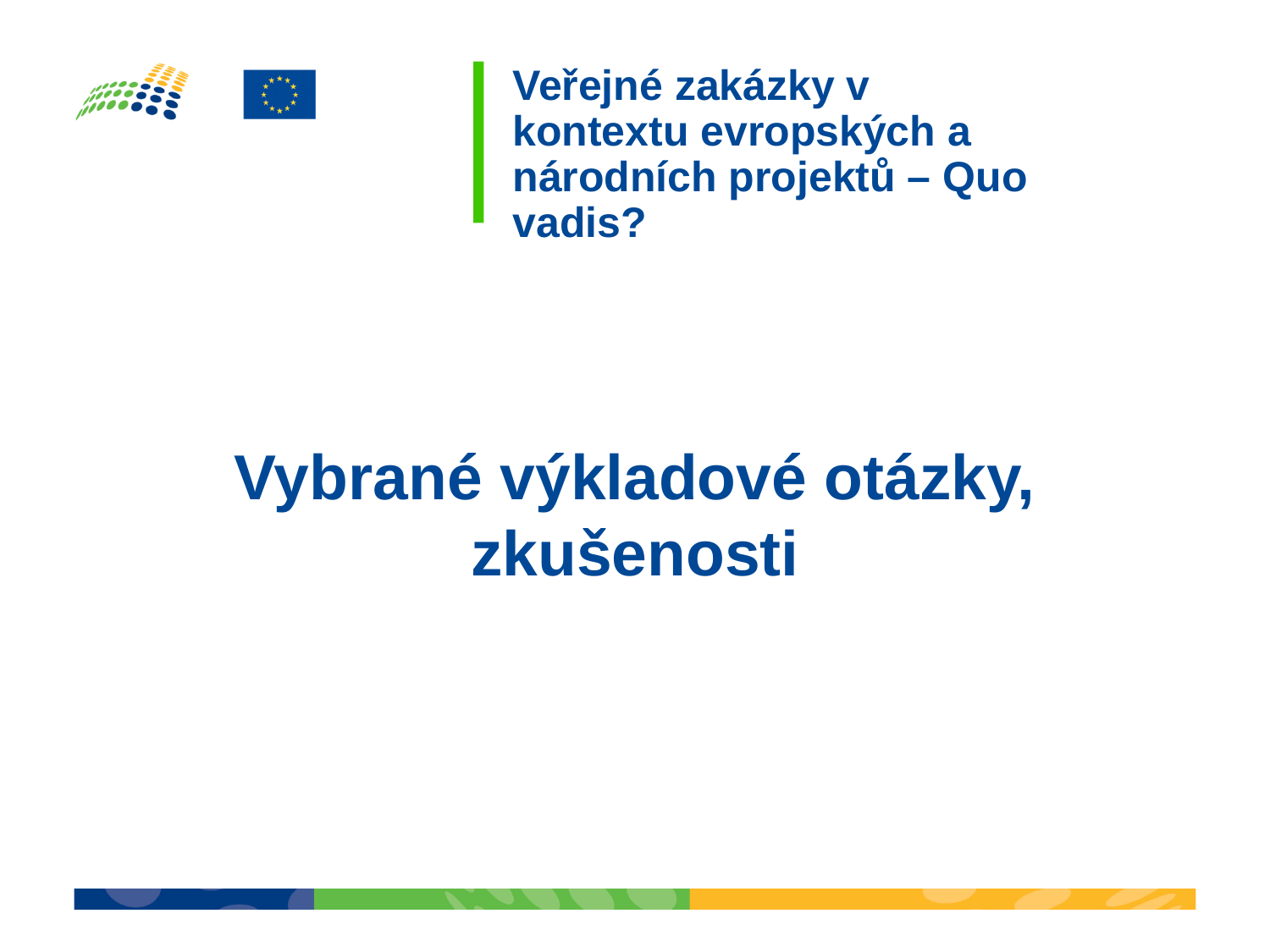

# Veřejné zakázky v kontextu evropských a národních projektů – Quo vadis?

Vybrané výkladové otázky, zkušenosti